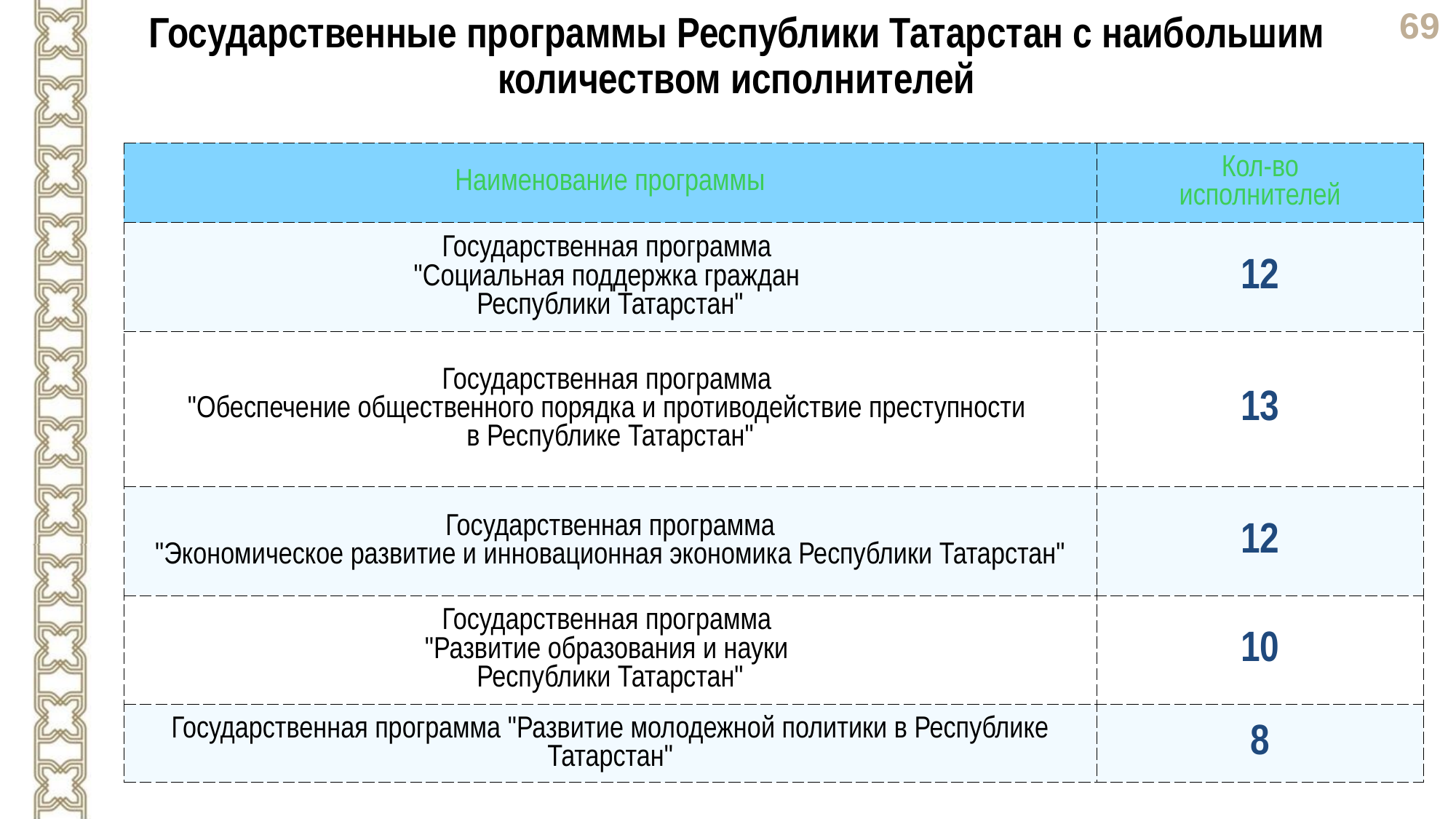

Государственные программы Республики Татарстан с наибольшим количеством исполнителей
| Наименование программы | Кол-во исполнителей |
| --- | --- |
| Государственная программа "Социальная поддержка граждан Республики Татарстан" | 12 |
| Государственная программа "Обеспечение общественного порядка и противодействие преступности в Республике Татарстан" | 13 |
| Государственная программа "Экономическое развитие и инновационная экономика Республики Татарстан" | 12 |
| Государственная программа "Развитие образования и науки Республики Татарстан" | 10 |
| Государственная программа "Развитие молодежной политики в Республике Татарстан" | 8 |